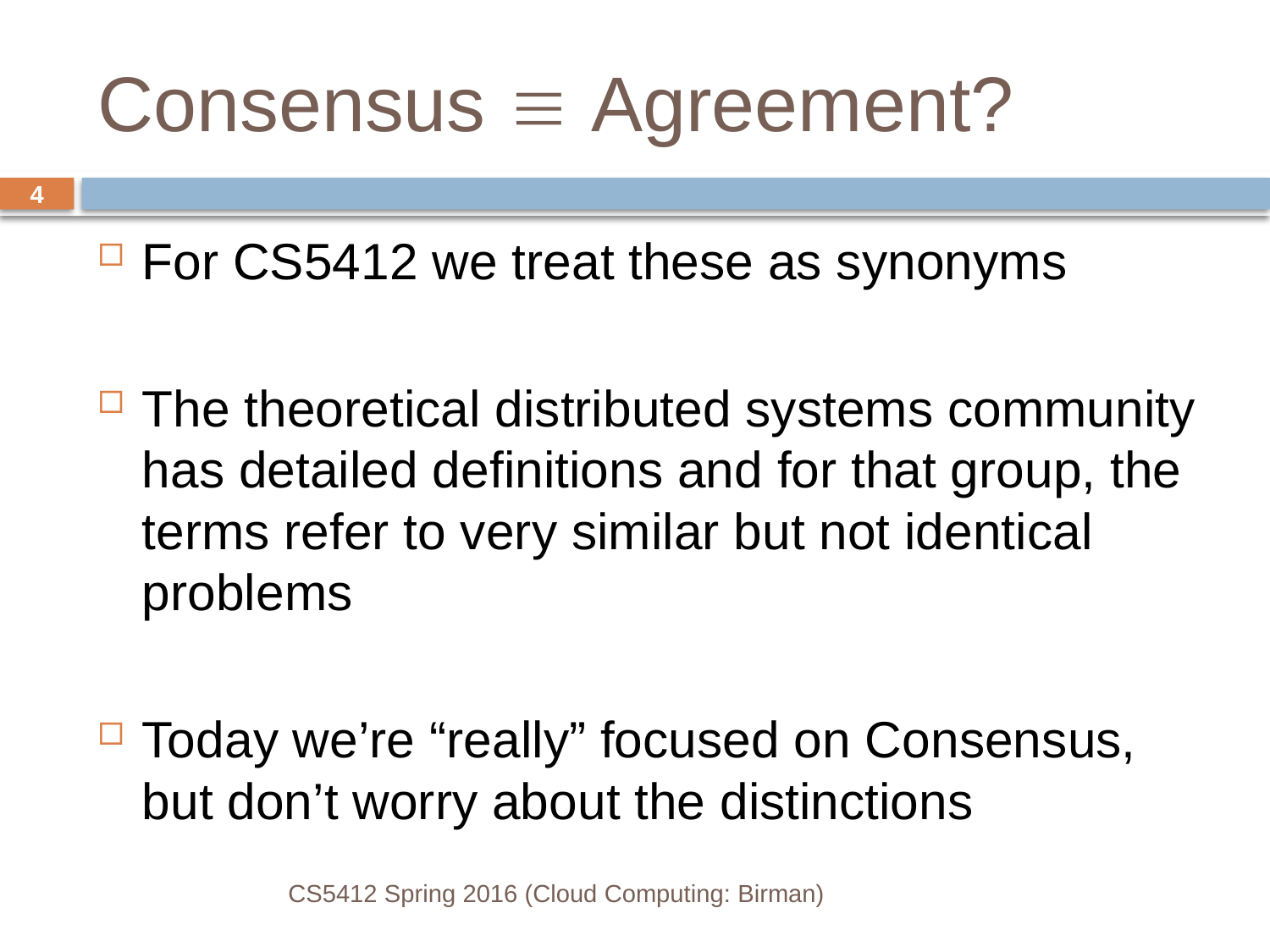

# Consensus ≡ Agreement?
4
For CS5412 we treat these as synonyms

The theoretical distributed systems community has detailed definitions and for that group, the terms refer to very similar but not identical problems

Today we’re “really” focused on Consensus, but don’t worry about the distinctions
CS5412 Spring 2016 (Cloud Computing: Birman)